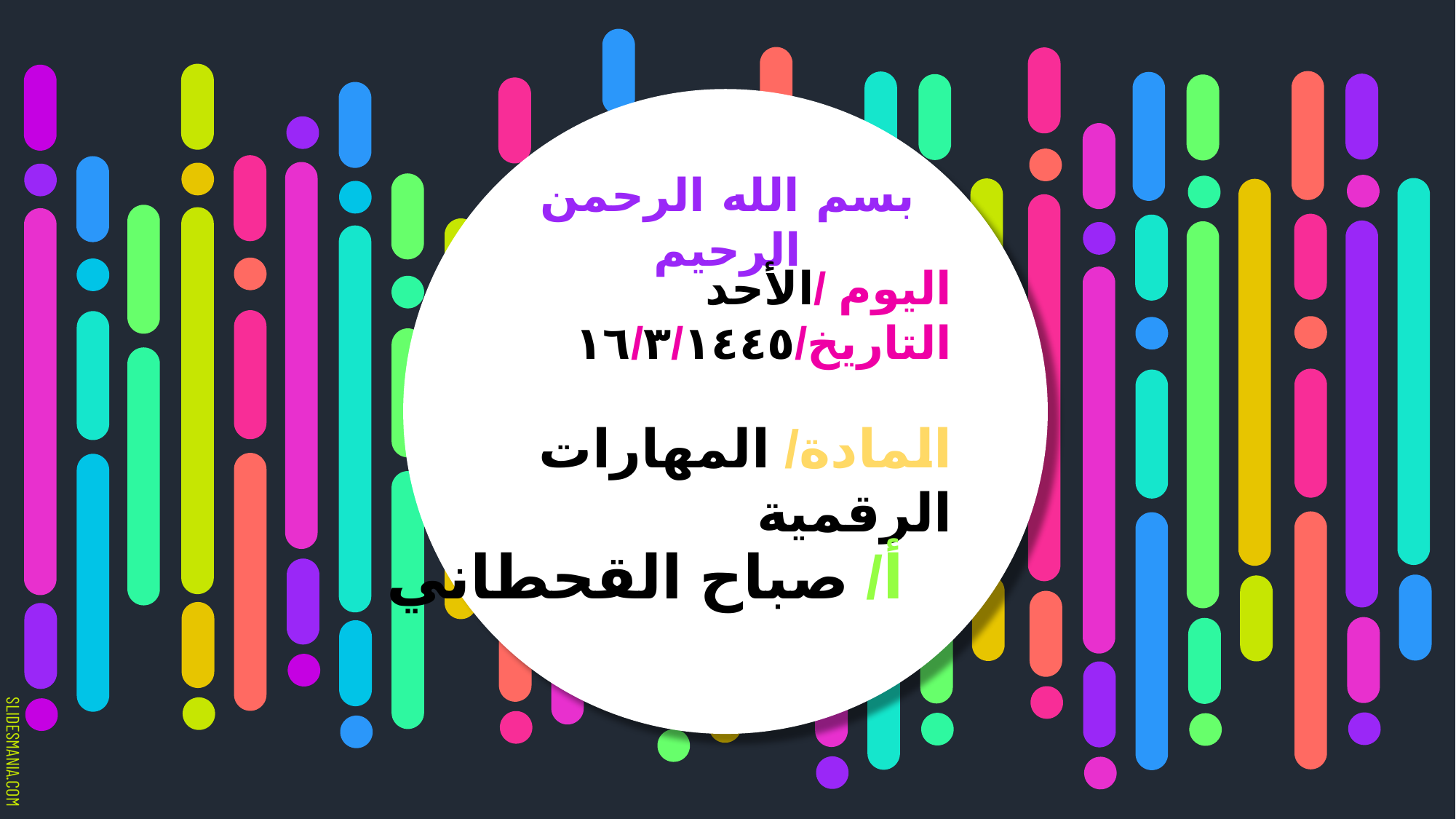

بسم الله الرحمن الرحيم
اليوم /الأحد
التاريخ/١٤٤٥/٣/١٦
المادة/ المهارات الرقمية
أ/ صباح القحطاني